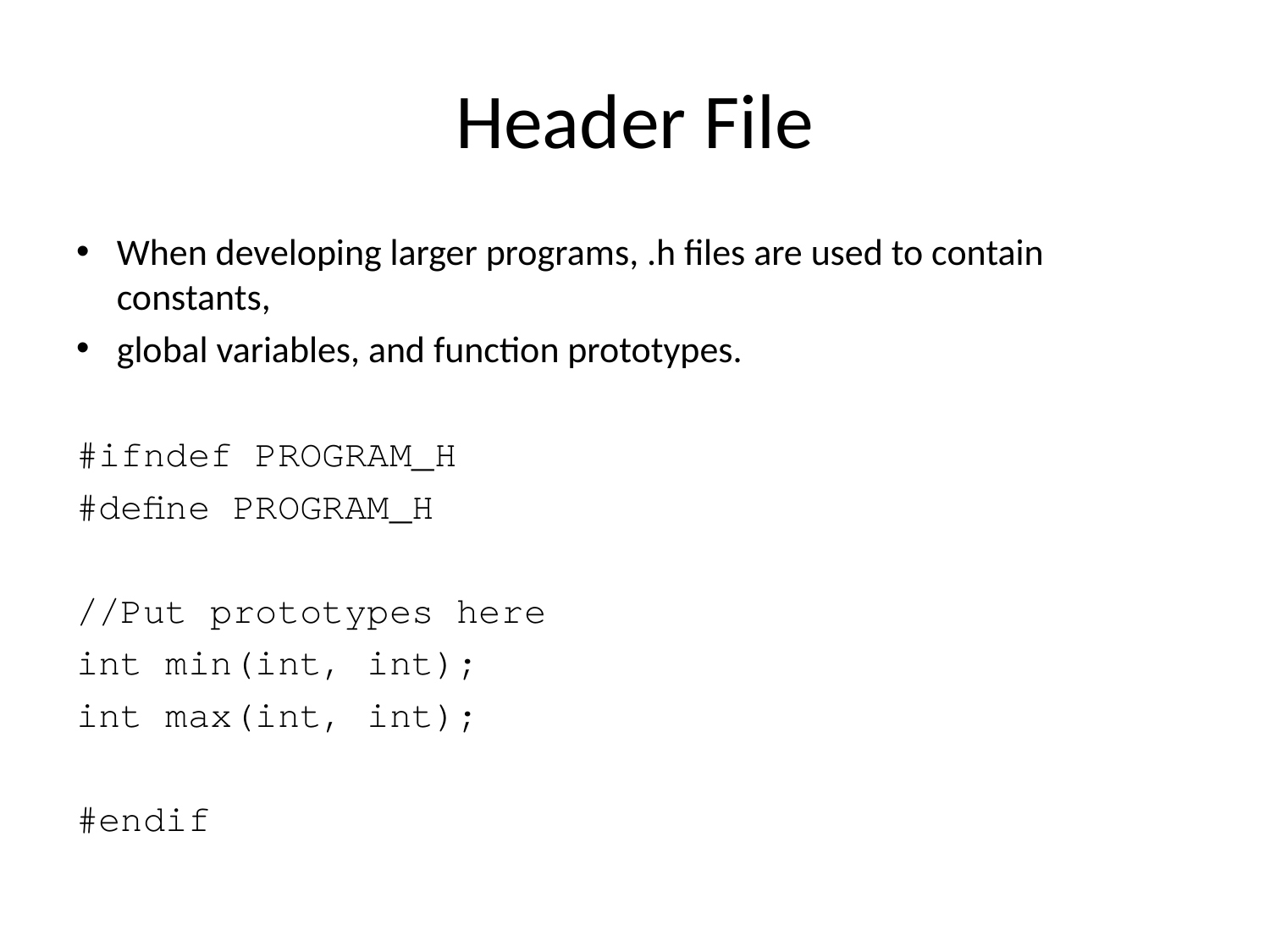

# Header File
When developing larger programs, .h files are used to contain constants,
global variables, and function prototypes.

#ifndef PROGRAM_H
#define PROGRAM_H

//Put prototypes here
int min(int, int);
int max(int, int);

#endif